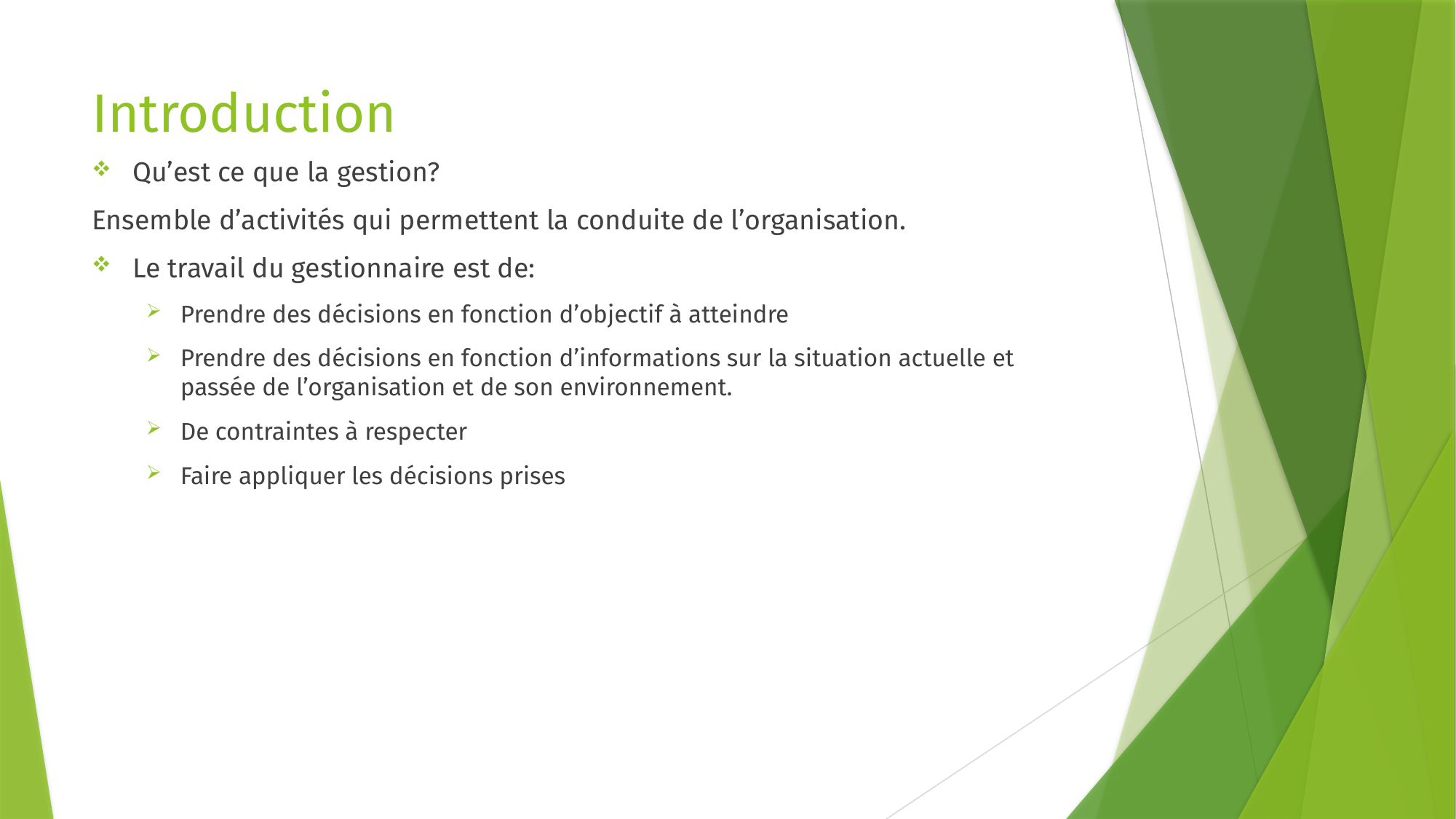

# Introduction
Qu’est ce que la gestion?
Ensemble d’activités qui permettent la conduite de l’organisation.
Le travail du gestionnaire est de:
Prendre des décisions en fonction d’objectif à atteindre
Prendre des décisions en fonction d’informations sur la situation actuelle et passée de l’organisation et de son environnement.
De contraintes à respecter
Faire appliquer les décisions prises